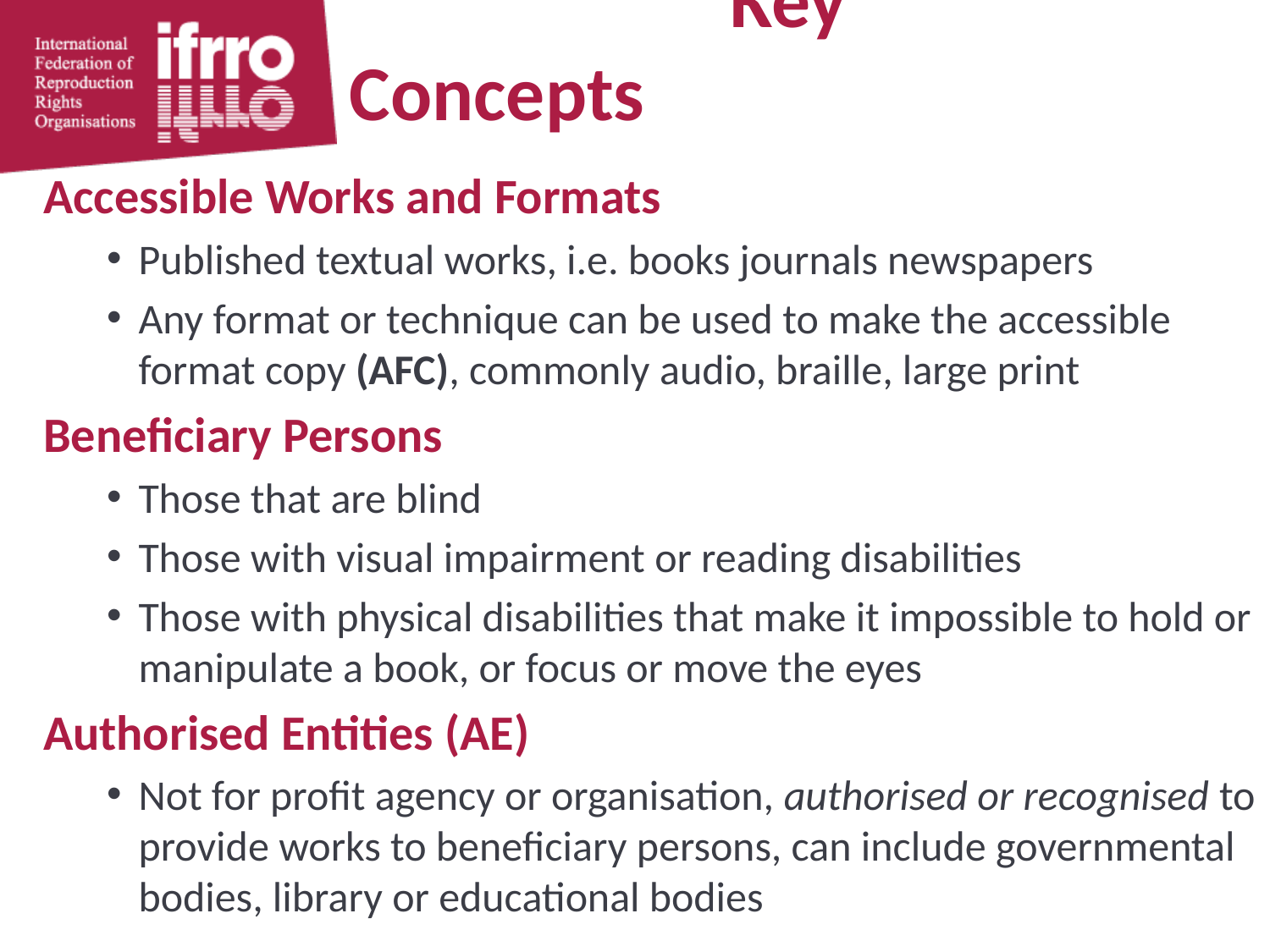

# Key Concepts
Accessible Works and Formats
Published textual works, i.e. books journals newspapers
Any format or technique can be used to make the accessible format copy (AFC), commonly audio, braille, large print
Beneficiary Persons
Those that are blind
Those with visual impairment or reading disabilities
Those with physical disabilities that make it impossible to hold or manipulate a book, or focus or move the eyes
Authorised Entities (AE)
Not for profit agency or organisation, authorised or recognised to provide works to beneficiary persons, can include governmental bodies, library or educational bodies

Authorised Entities ( AE)